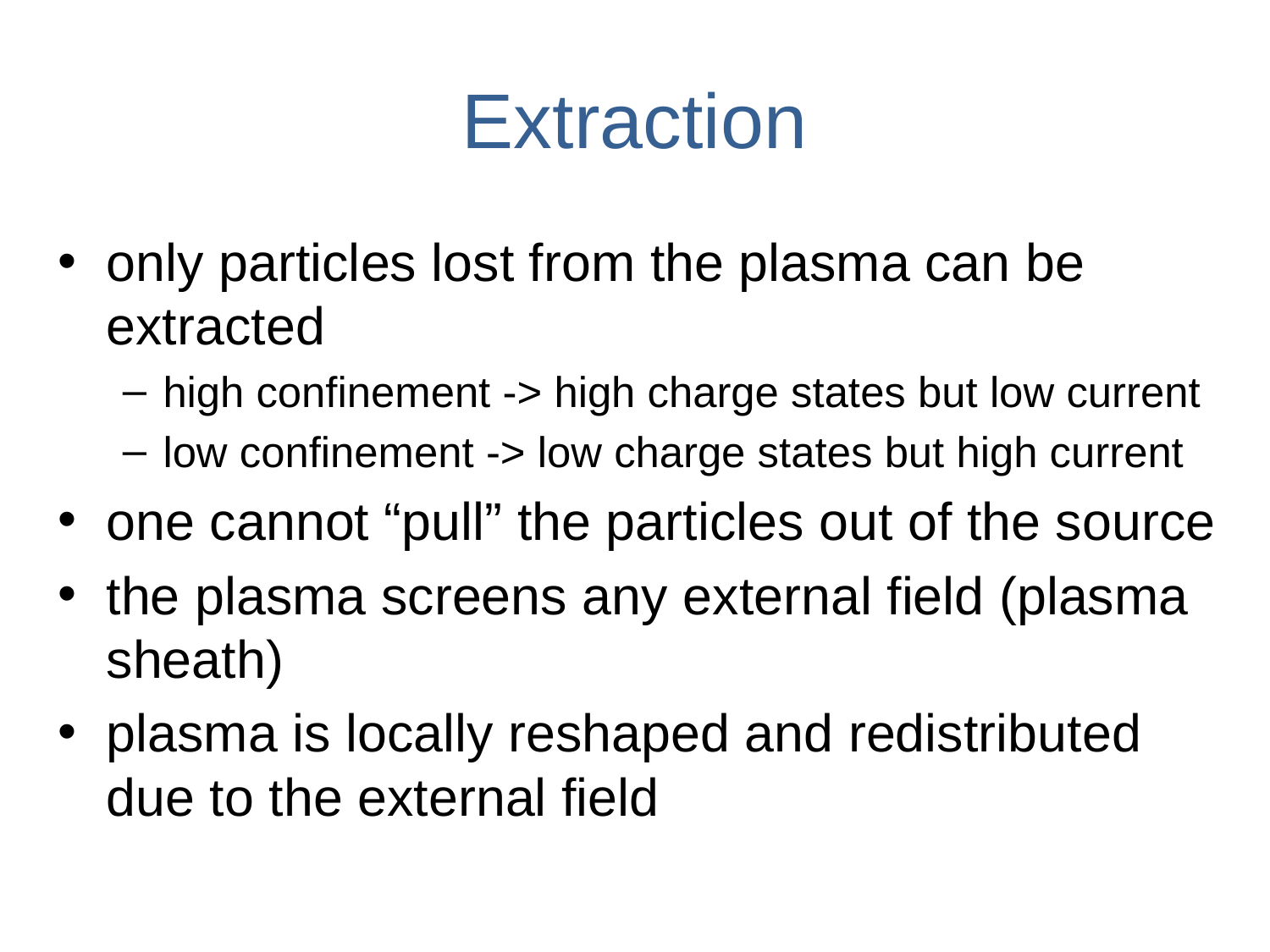

# Extraction
only particles lost from the plasma can be extracted
high confinement -> high charge states but low current
low confinement -> low charge states but high current
one cannot “pull” the particles out of the source
the plasma screens any external field (plasma sheath)
plasma is locally reshaped and redistributed due to the external field